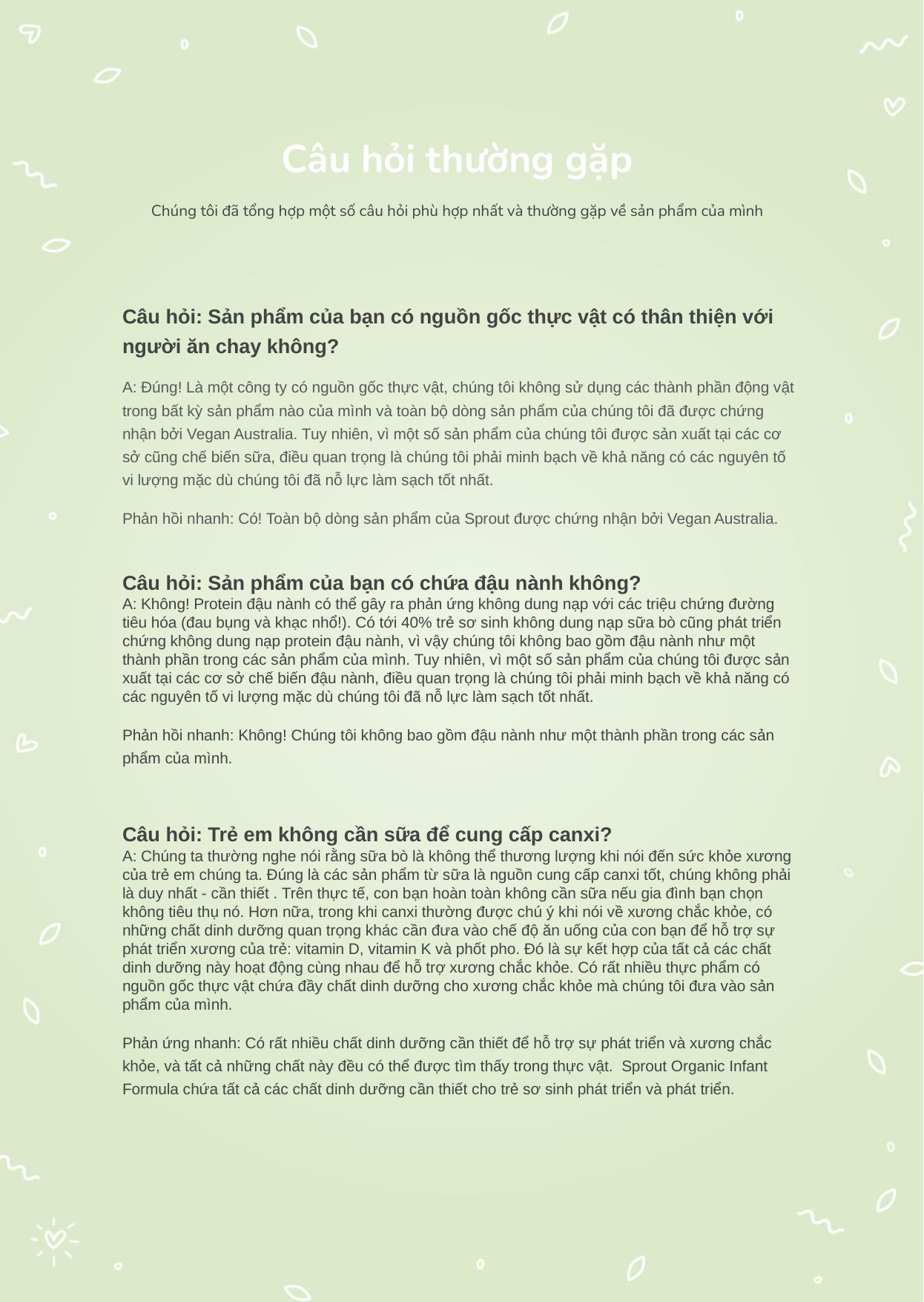

Câu hỏi thường gặp
Chúng tôi đã tổng hợp một số câu hỏi phù hợp nhất và thường gặp về sản phẩm của mình
Câu hỏi: Sản phẩm của bạn có nguồn gốc thực vật có thân thiện với người ăn chay không?
A: Đúng! Là một công ty có nguồn gốc thực vật, chúng tôi không sử dụng các thành phần động vật trong bất kỳ sản phẩm nào của mình và toàn bộ dòng sản phẩm của chúng tôi đã được chứng nhận bởi Vegan Australia. Tuy nhiên, vì một số sản phẩm của chúng tôi được sản xuất tại các cơ sở cũng chế biến sữa, điều quan trọng là chúng tôi phải minh bạch về khả năng có các nguyên tố vi lượng mặc dù chúng tôi đã nỗ lực làm sạch tốt nhất.
Phản hồi nhanh: Có! Toàn bộ dòng sản phẩm của Sprout được chứng nhận bởi Vegan Australia.
Câu hỏi: Sản phẩm của bạn có chứa đậu nành không?
A: Không! Protein đậu nành có thể gây ra phản ứng không dung nạp với các triệu chứng đường tiêu hóa (đau bụng và khạc nhổ!). Có tới 40% trẻ sơ sinh không dung nạp sữa bò cũng phát triển chứng không dung nạp protein đậu nành, vì vậy chúng tôi không bao gồm đậu nành như một thành phần trong các sản phẩm của mình. Tuy nhiên, vì một số sản phẩm của chúng tôi được sản xuất tại các cơ sở chế biến đậu nành, điều quan trọng là chúng tôi phải minh bạch về khả năng có các nguyên tố vi lượng mặc dù chúng tôi đã nỗ lực làm sạch tốt nhất.
Phản hồi nhanh: Không! Chúng tôi không bao gồm đậu nành như một thành phần trong các sản phẩm của mình.
Câu hỏi: Trẻ em không cần sữa để cung cấp canxi?
A: Chúng ta thường nghe nói rằng sữa bò là không thể thương lượng khi nói đến sức khỏe xương của trẻ em chúng ta. Đúng là các sản phẩm từ sữa là nguồn cung cấp canxi tốt, chúng không phải là duy nhất - cần thiết . Trên thực tế, con bạn hoàn toàn không cần sữa nếu gia đình bạn chọn không tiêu thụ nó. Hơn nữa, trong khi canxi thường được chú ý khi nói về xương chắc khỏe, có những chất dinh dưỡng quan trọng khác cần đưa vào chế độ ăn uống của con bạn để hỗ trợ sự phát triển xương của trẻ: vitamin D, vitamin K và phốt pho. Đó là sự kết hợp của tất cả các chất dinh dưỡng này hoạt động cùng nhau để hỗ trợ xương chắc khỏe. Có rất nhiều thực phẩm có nguồn gốc thực vật chứa đầy chất dinh dưỡng cho xương chắc khỏe mà chúng tôi đưa vào sản phẩm của mình.
Phản ứng nhanh: Có rất nhiều chất dinh dưỡng cần thiết để hỗ trợ sự phát triển và xương chắc khỏe, và tất cả những chất này đều có thể được tìm thấy trong thực vật.  Sprout Organic Infant Formula chứa tất cả các chất dinh dưỡng cần thiết cho trẻ sơ sinh phát triển và phát triển.